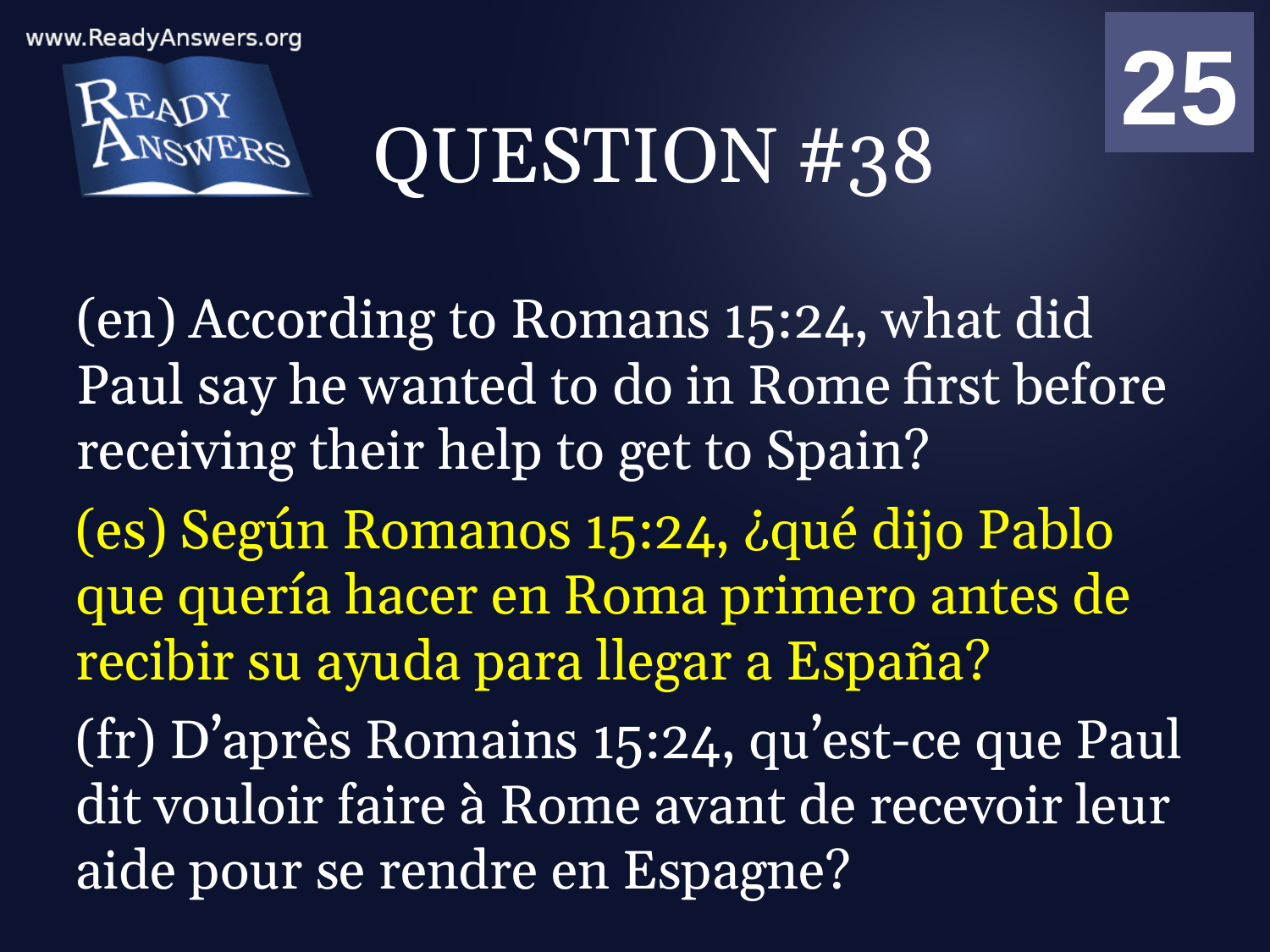

01
02
03
04
05
06
07
08
09
10
11
12
13
14
15
16
17
18
19
20
21
22
23
24
25
00
# QUESTION #38
(en) According to Romans 15:24, what did Paul say he wanted to do in Rome first before receiving their help to get to Spain?
(es) Según Romanos 15:24, ¿qué dijo Pablo que quería hacer en Roma primero antes de recibir su ayuda para llegar a España?
(fr) D’après Romains 15:24, qu’est-ce que Paul dit vouloir faire à Rome avant de recevoir leur aide pour se rendre en Espagne?